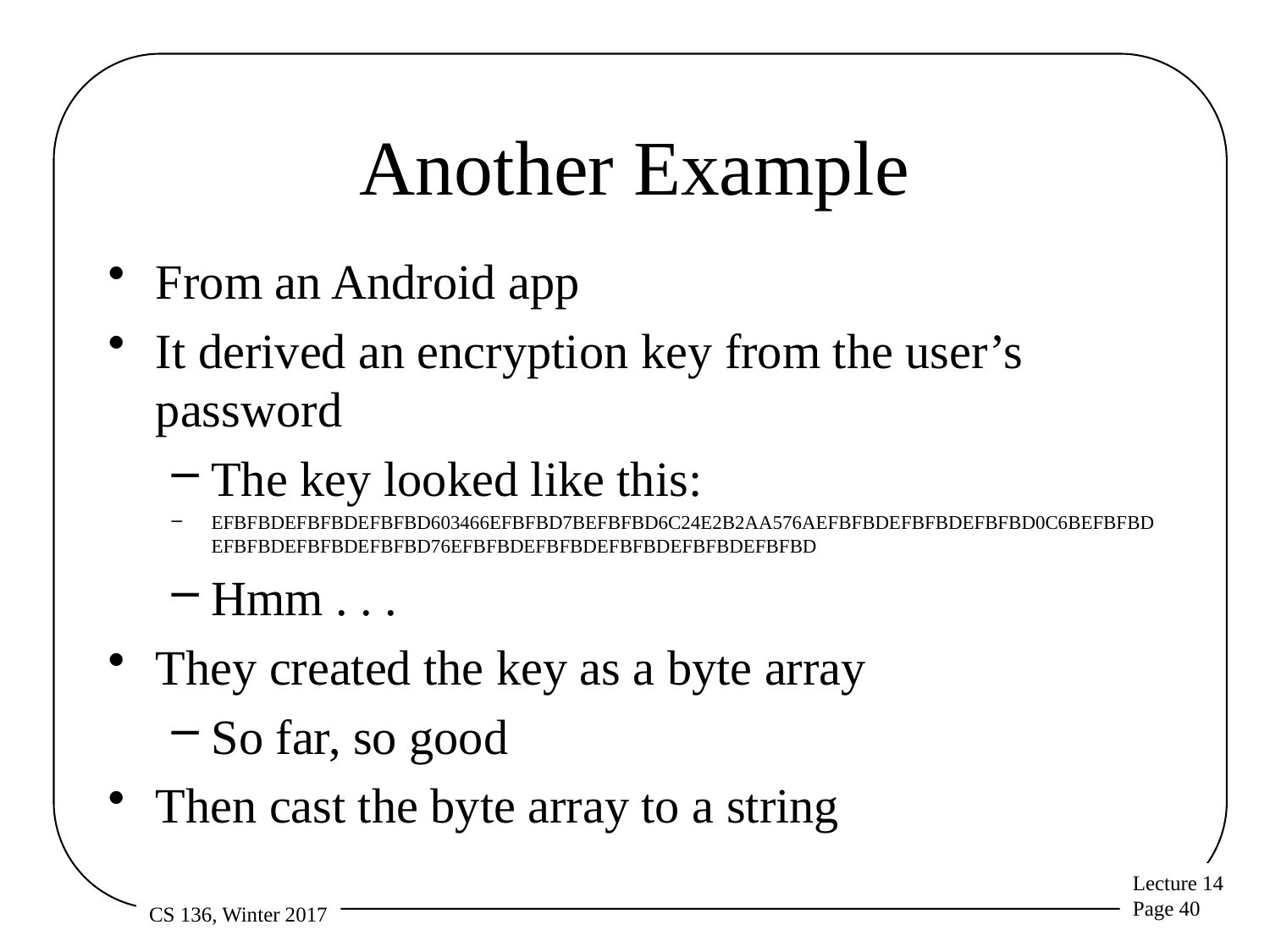

# Another Example
From an Android app
It derived an encryption key from the user’s password
The key looked like this:
EFBFBDEFBFBDEFBFBD603466EFBFBD7BEFBFBD6C24E2B2AA576AEFBFBDEFBFBDEFBFBD0C6BEFBFBDEFBFBDEFBFBDEFBFBD76EFBFBDEFBFBDEFBFBDEFBFBDEFBFBD
Hmm . . .
They created the key as a byte array
So far, so good
Then cast the byte array to a string